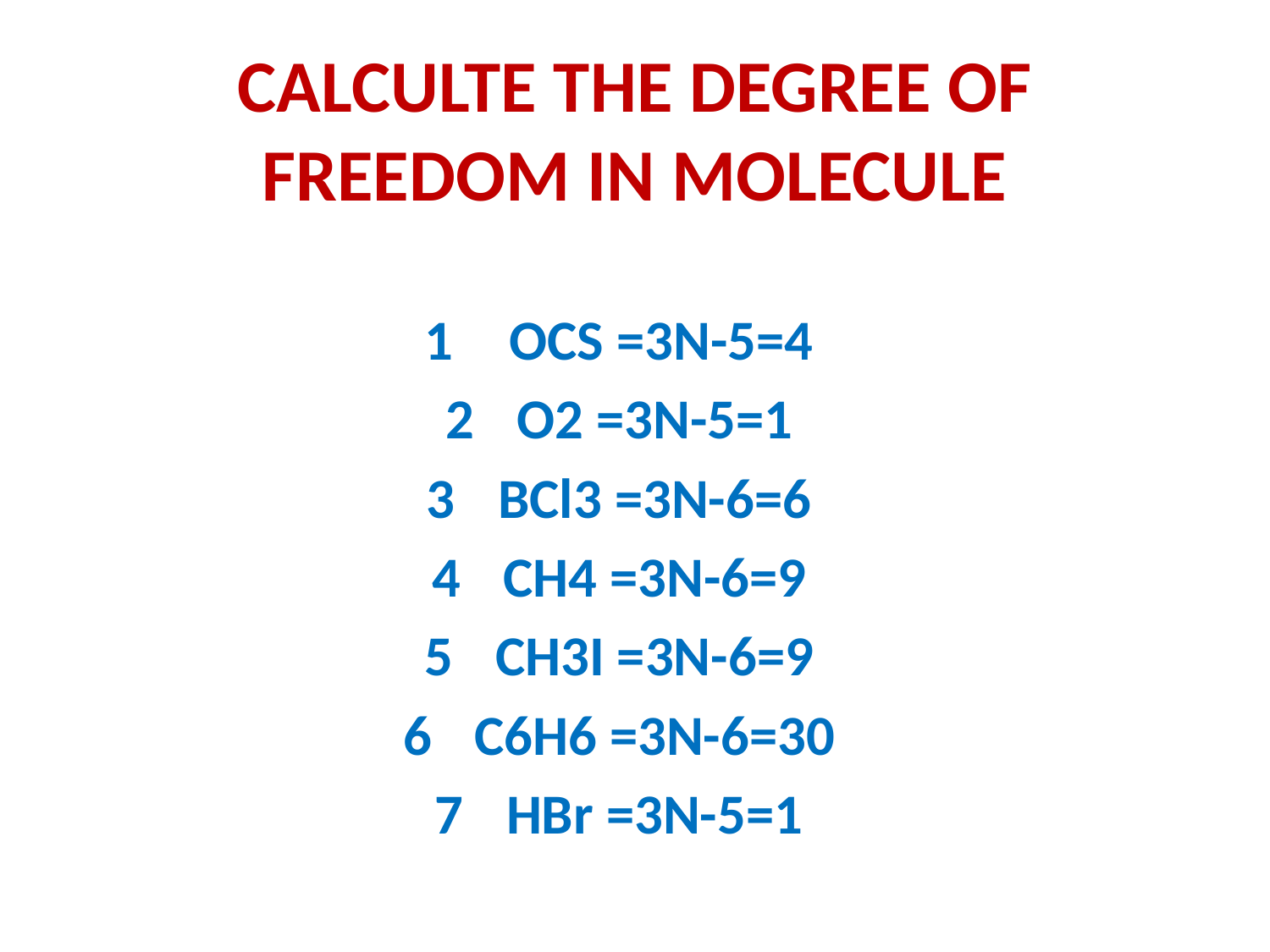

# CALCULTE THE DEGREE OF FREEDOM IN MOLECULE

 OCS =3N-5=4
O2 =3N-5=1
BCl3 =3N-6=6
CH4 =3N-6=9
CH3I =3N-6=9
C6H6 =3N-6=30
HBr =3N-5=1